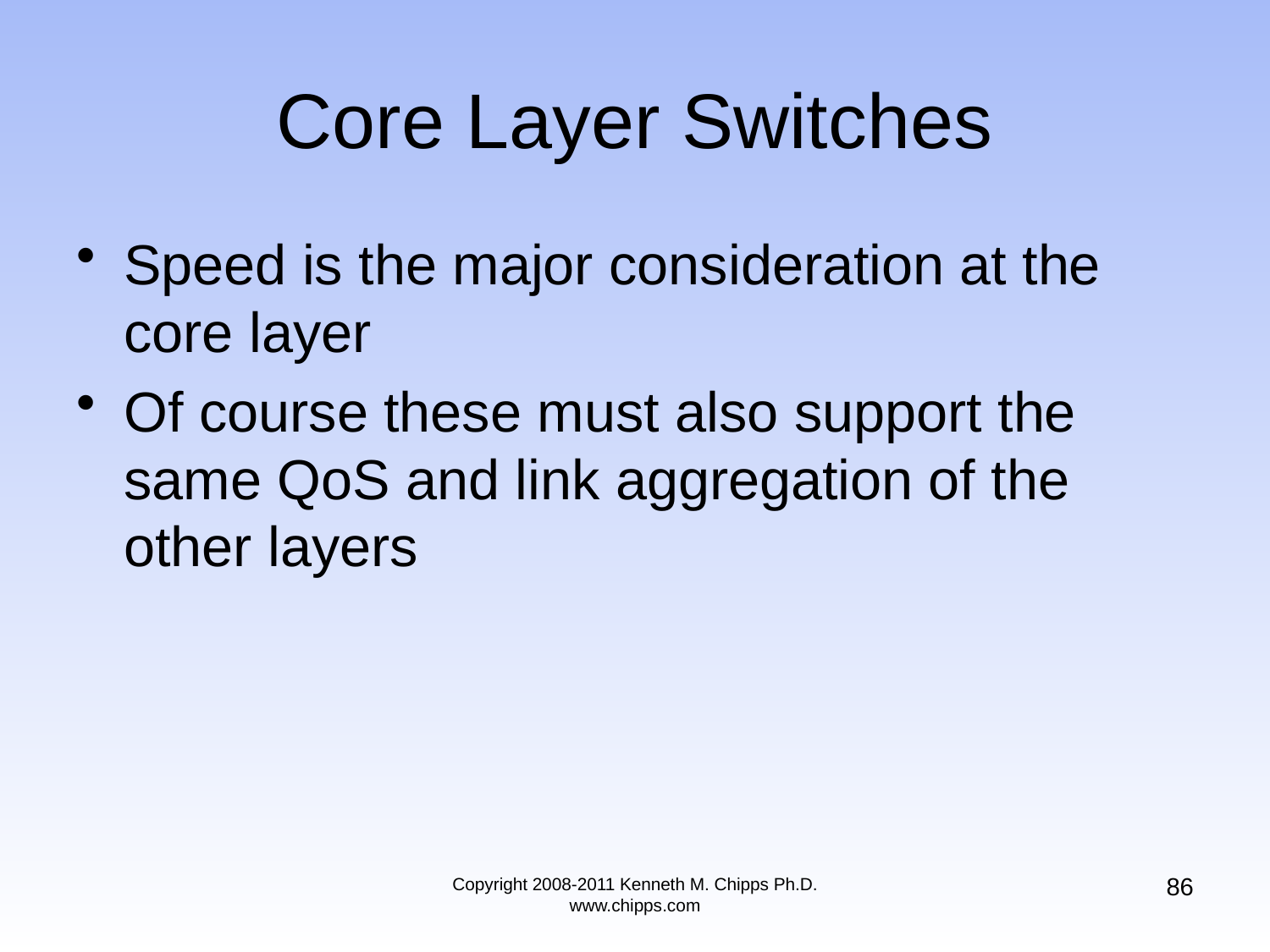

# Core Layer Switches
Speed is the major consideration at the core layer
Of course these must also support the same QoS and link aggregation of the other layers
86
Copyright 2008-2011 Kenneth M. Chipps Ph.D. www.chipps.com